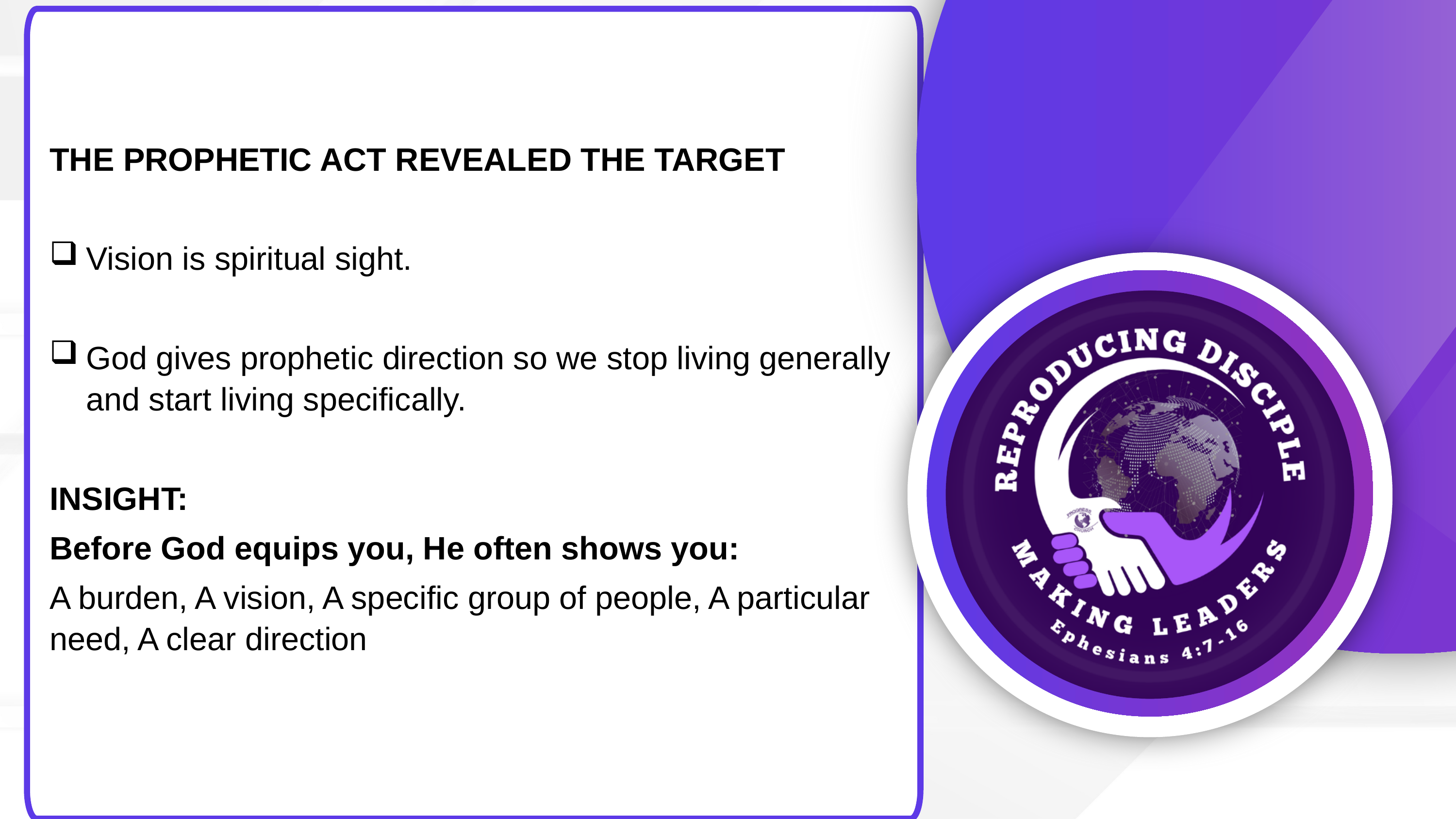

THE PROPHETIC ACT REVEALED THE TARGET

Vision is spiritual sight.

God gives prophetic direction so we stop living generally and start living specifically.

INSIGHT:
Before God equips you, He often shows you:
A burden, A vision, A specific group of people, A particular need, A clear direction